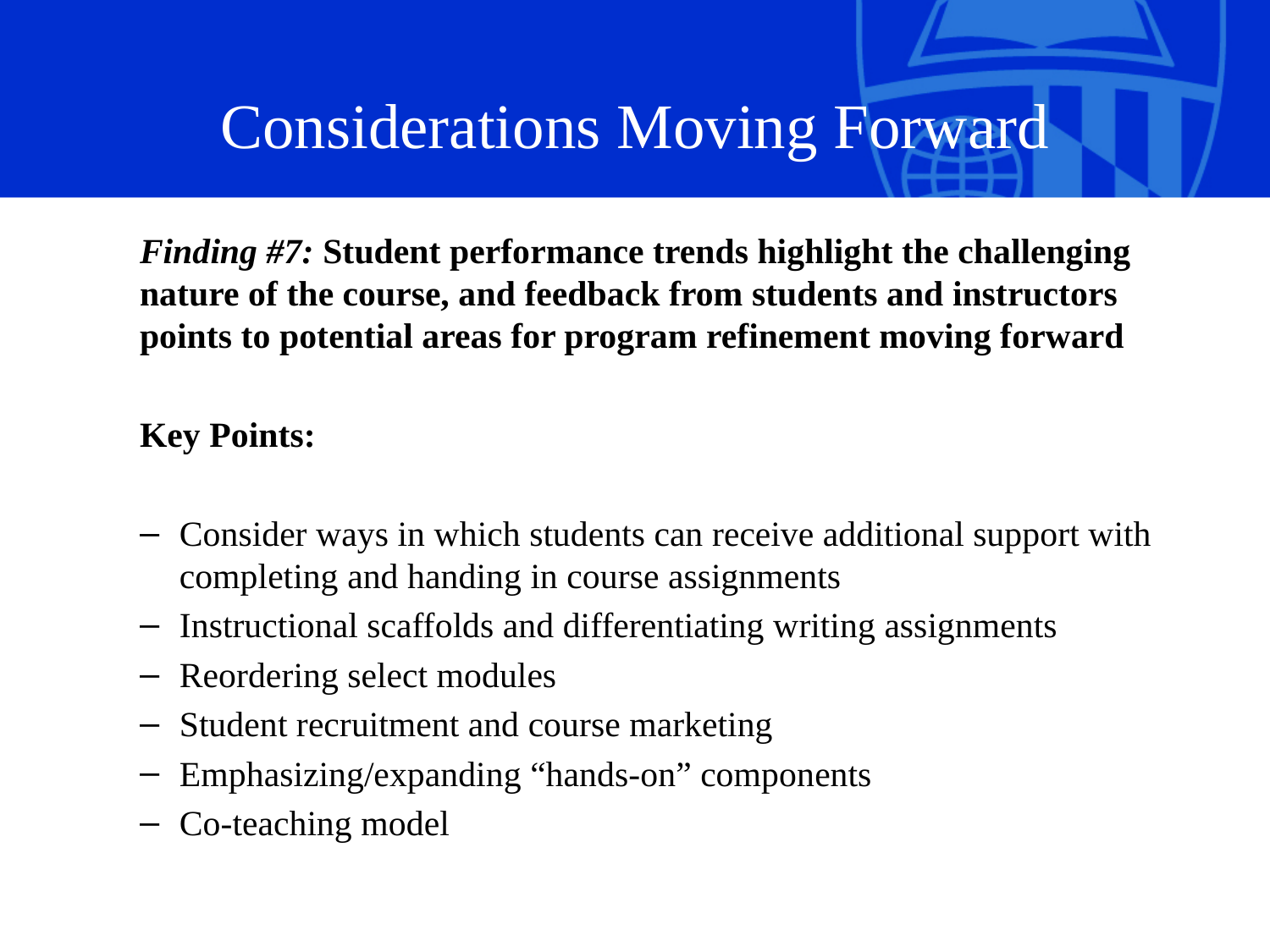

# Considerations Moving Forward
Finding #7: Student performance trends highlight the challenging nature of the course, and feedback from students and instructors points to potential areas for program refinement moving forward

Key Points:

Consider ways in which students can receive additional support with completing and handing in course assignments
Instructional scaffolds and differentiating writing assignments
Reordering select modules
Student recruitment and course marketing
Emphasizing/expanding “hands-on” components
Co-teaching model